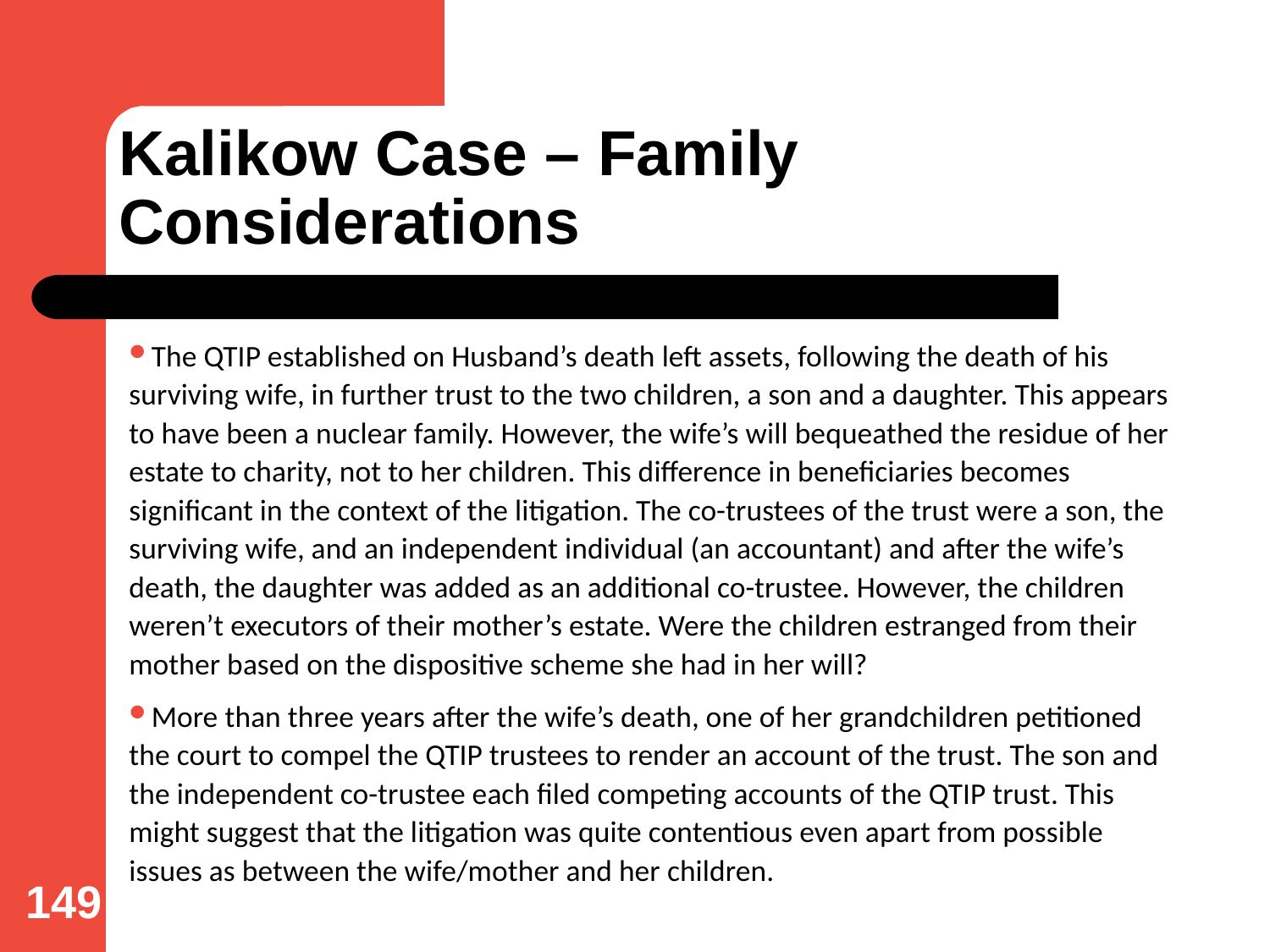

# Kalikow Case – Family Considerations
The QTIP established on Husband’s death left assets, following the death of his surviving wife, in further trust to the two children, a son and a daughter. This appears to have been a nuclear family. However, the wife’s will bequeathed the residue of her estate to charity, not to her children. This difference in beneficiaries becomes significant in the context of the litigation. The co-trustees of the trust were a son, the surviving wife, and an independent individual (an accountant) and after the wife’s death, the daughter was added as an additional co-trustee. However, the children weren’t executors of their mother’s estate. Were the children estranged from their mother based on the dispositive scheme she had in her will?
More than three years after the wife’s death, one of her grandchildren petitioned the court to compel the QTIP trustees to render an account of the trust. The son and the independent co-trustee each filed competing accounts of the QTIP trust. This might suggest that the litigation was quite contentious even apart from possible issues as between the wife/mother and her children.
149